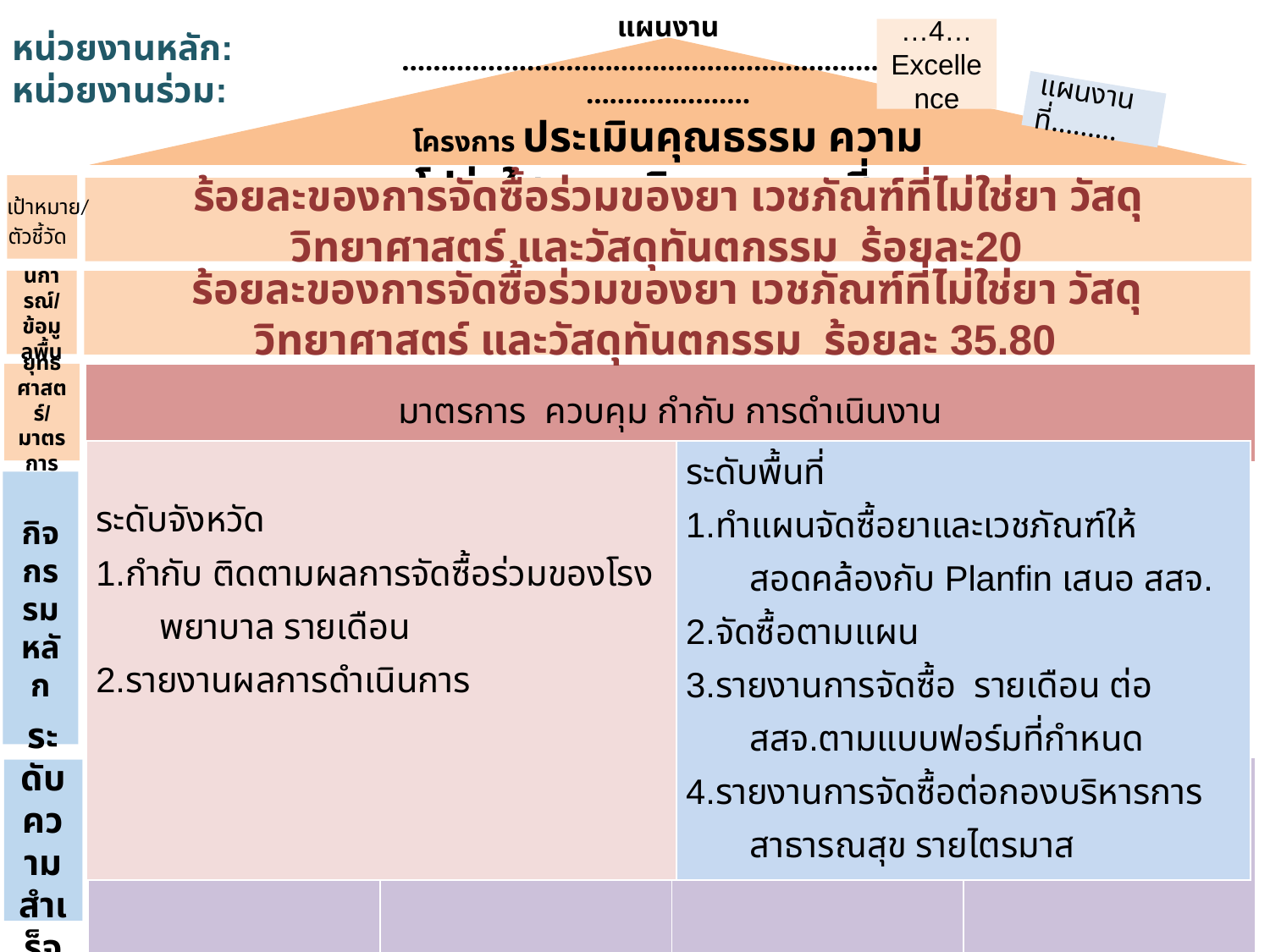

หน่วยงานหลัก:
หน่วยงานร่วม:
…4…
Excellence

แผนงาน ………………………………………………………………………………
โครงการ ประเมินคุณธรรม ความโปร่งใส และบริหารความเสี่ยง

แผนงานที่………

ร้อยละของการจัดซื้อร่วมของยา เวชภัณฑ์ที่ไม่ใช่ยา วัสดุวิทยาศาสตร์ และวัสดุทันตกรรม  ร้อยละ20
เป้าหมาย/
ตัวชี้วัด
สถานการณ์/ข้อมูลพื้นฐาน
ร้อยละของการจัดซื้อร่วมของยา เวชภัณฑ์ที่ไม่ใช่ยา วัสดุวิทยาศาสตร์ และวัสดุทันตกรรม  ร้อยละ 35.80
| มาตรการ ควบคุม กำกับ การดำเนินงาน |
| --- |
ยุทธศาสตร์/
มาตรการ
| ระดับจังหวัด 1.กำกับ ติดตามผลการจัดซื้อร่วมของโรงพยาบาล รายเดือน 2.รายงานผลการดำเนินการ | ระดับพื้นที่ 1.ทำแผนจัดซื้อยาและเวชภัณฑ์ให้สอดคล้องกับ Planfin เสนอ สสจ. 2.จัดซื้อตามแผน 3.รายงานการจัดซื้อ รายเดือน ต่อสสจ.ตามแบบฟอร์มที่กำหนด 4.รายงานการจัดซื้อต่อกองบริหารการสาธารณสุข รายไตรมาส |
| --- | --- |
กิจกรรมหลัก
| ไตรมาส 1 ร้อยละ 15 | ไตรมาส 2 ร้อยละ 15 | ไตรมาส 3 ร้อยละ 20 | ไตรมาส 4 ร้อยละ 20 |
| --- | --- | --- | --- |
ระดับความสำเร็จ